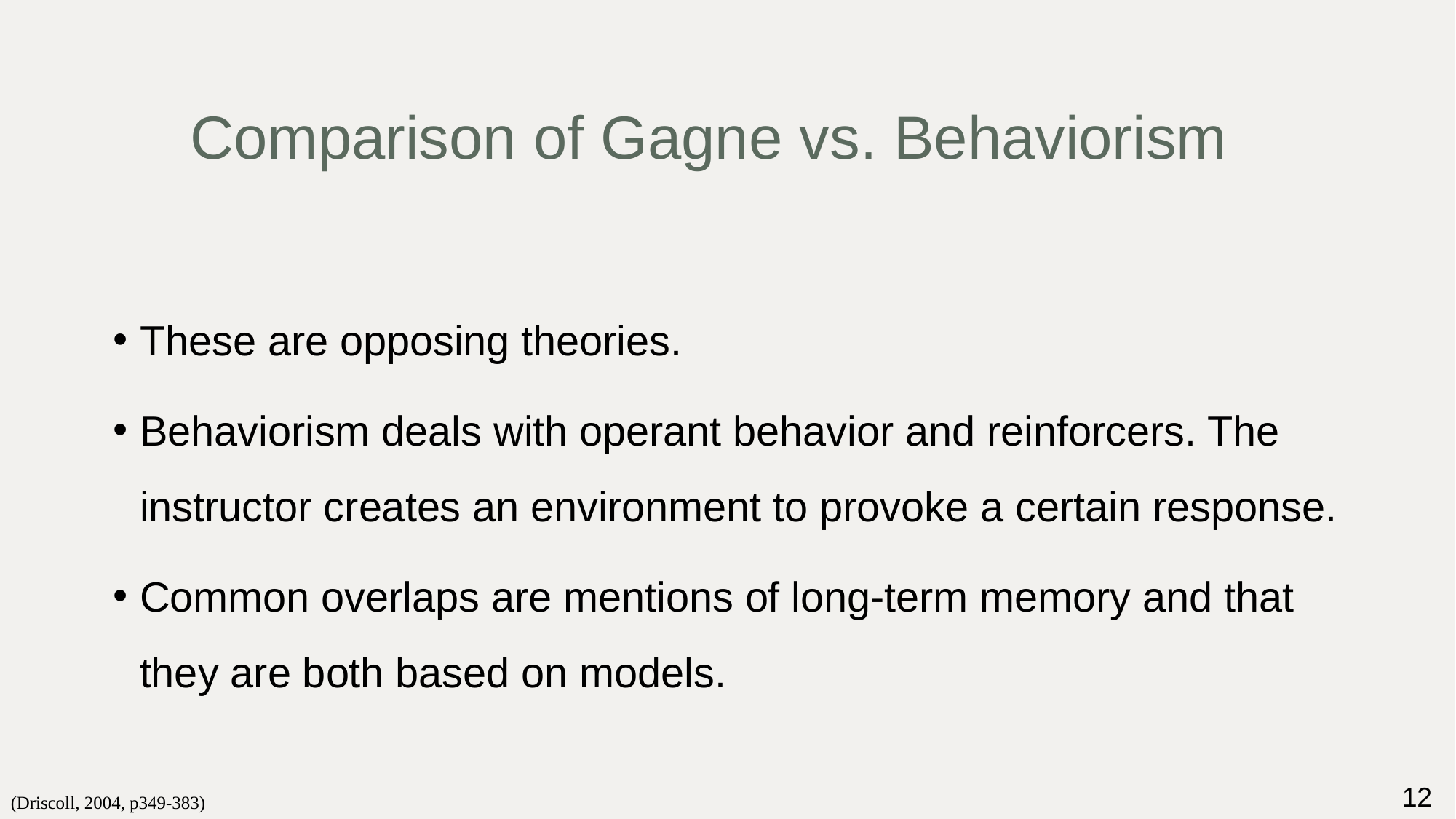

# Comparison of Gagne vs. Behaviorism
These are opposing theories.
Behaviorism deals with operant behavior and reinforcers. The instructor creates an environment to provoke a certain response.
Common overlaps are mentions of long-term memory and that they are both based on models.
12
(Driscoll, 2004, p349-383)